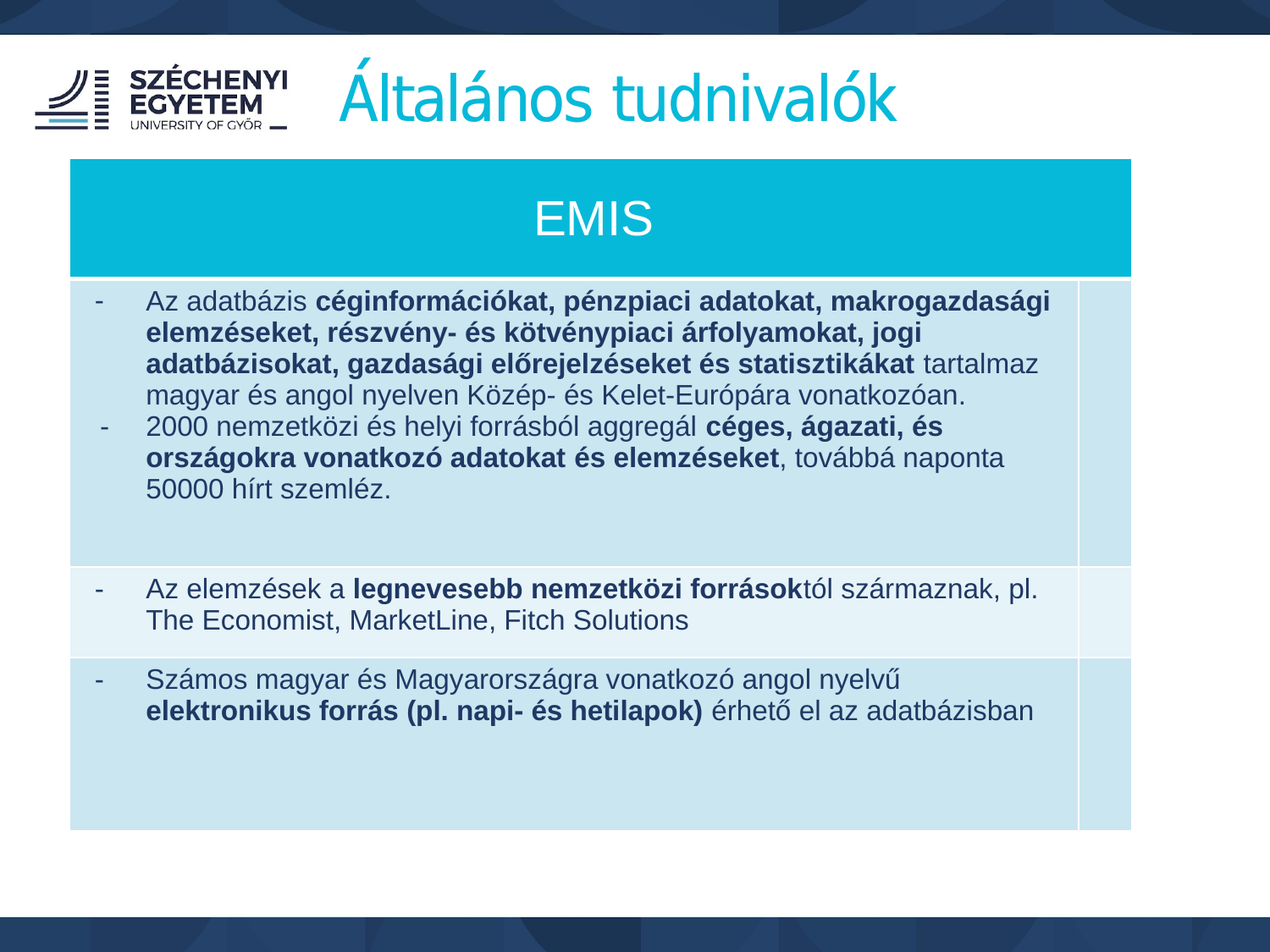

Általános tudnivalók
| EMIS |  |
| --- | --- |
| Az adatbázis céginformációkat, pénzpiaci adatokat, makrogazdasági elemzéseket, részvény- és kötvénypiaci árfolyamokat, jogi adatbázisokat, gazdasági előrejelzéseket és statisztikákat tartalmaz magyar és angol nyelven Közép- és Kelet-Európára vonatkozóan. 2000 nemzetközi és helyi forrásból aggregál céges, ágazati, és országokra vonatkozó adatokat és elemzéseket, továbbá naponta 50000 hírt szemléz. |  |
| Az elemzések a legnevesebb nemzetközi forrásoktól származnak, pl. The Economist, MarketLine, Fitch Solutions |  |
| Számos magyar és Magyarországra vonatkozó angol nyelvű elektronikus forrás (pl. napi- és hetilapok) érhető el az adatbázisban |  |